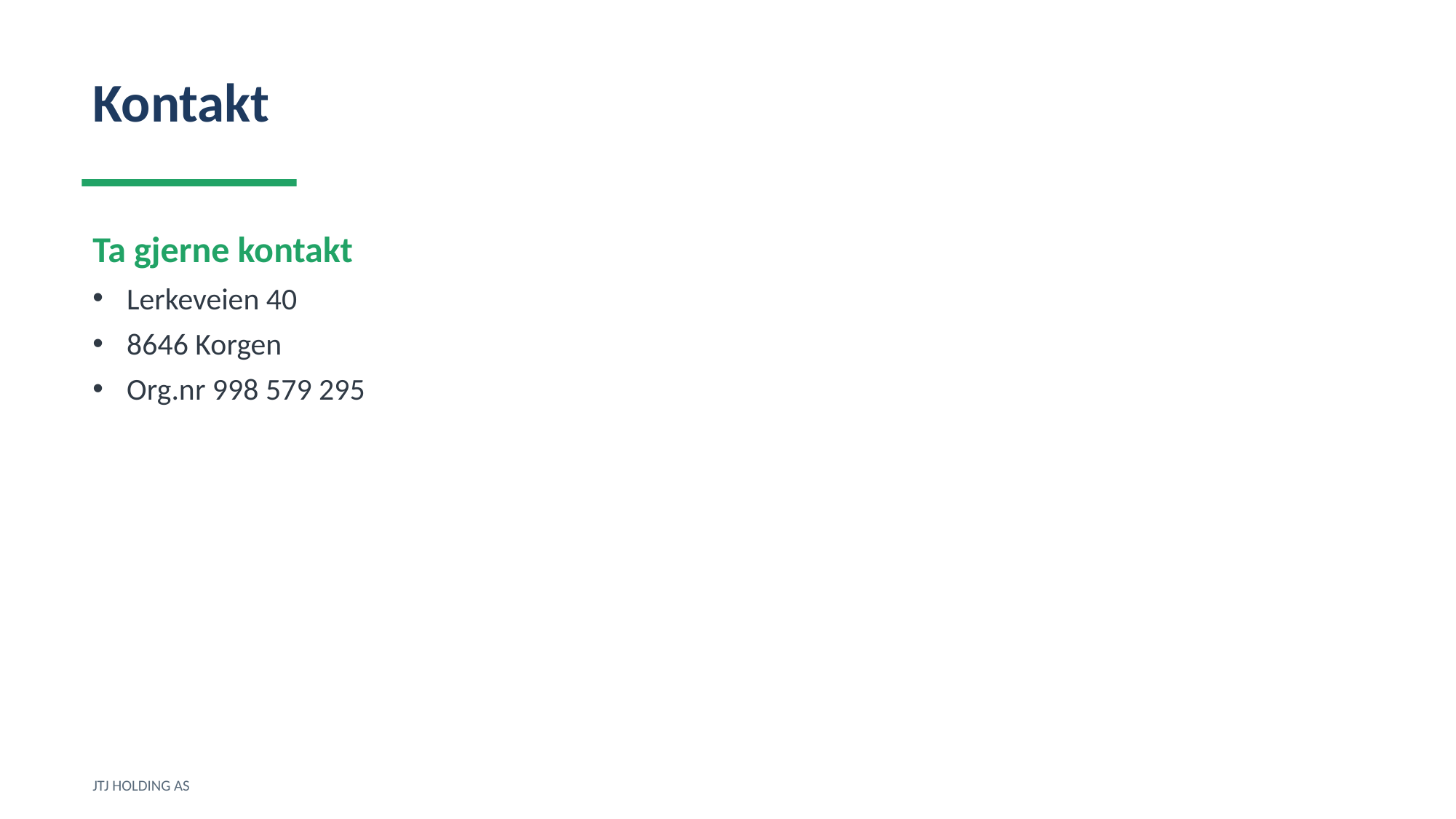

Kontakt

Ta gjerne kontakt
Lerkeveien 40
8646 Korgen
Org.nr 998 579 295
JTJ HOLDING AS